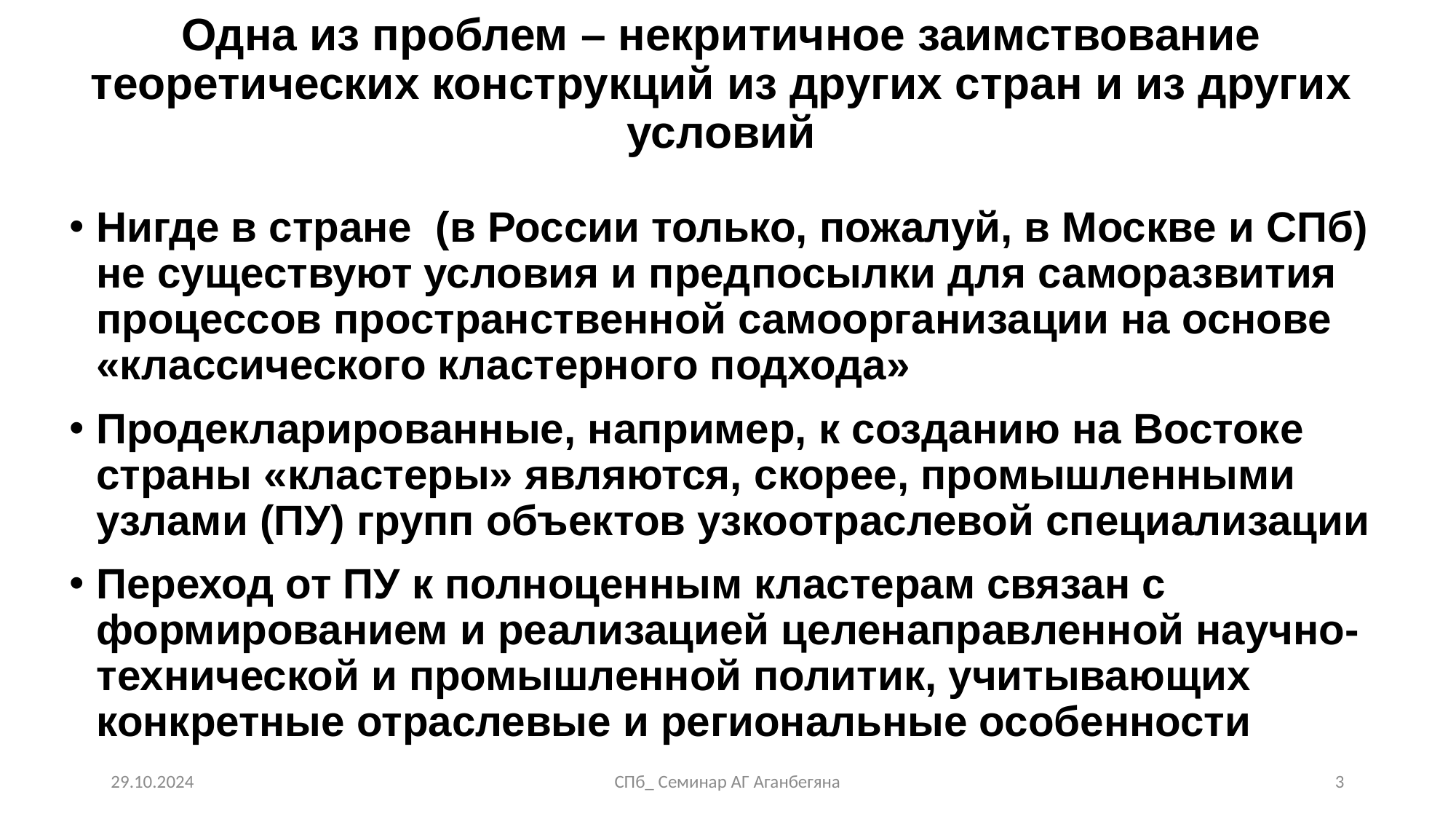

# Одна из проблем – некритичное заимствование теоретических конструкций из других стран и из других условий
Нигде в стране  (в России только, пожалуй, в Москве и СПб) не существуют условия и предпосылки для саморазвития процессов пространственной самоорганизации на основе «классического кластерного подхода»
Продекларированные, например, к созданию на Востоке страны «кластеры» являются, скорее, промышленными узлами (ПУ) групп объектов узкоотраслевой специализации
Переход от ПУ к полноценным кластерам связан с формированием и реализацией целенаправленной научно-технической и промышленной политик, учитывающих конкретные отраслевые и региональные особенности
29.10.2024
СПб_ Семинар АГ Аганбегяна
3